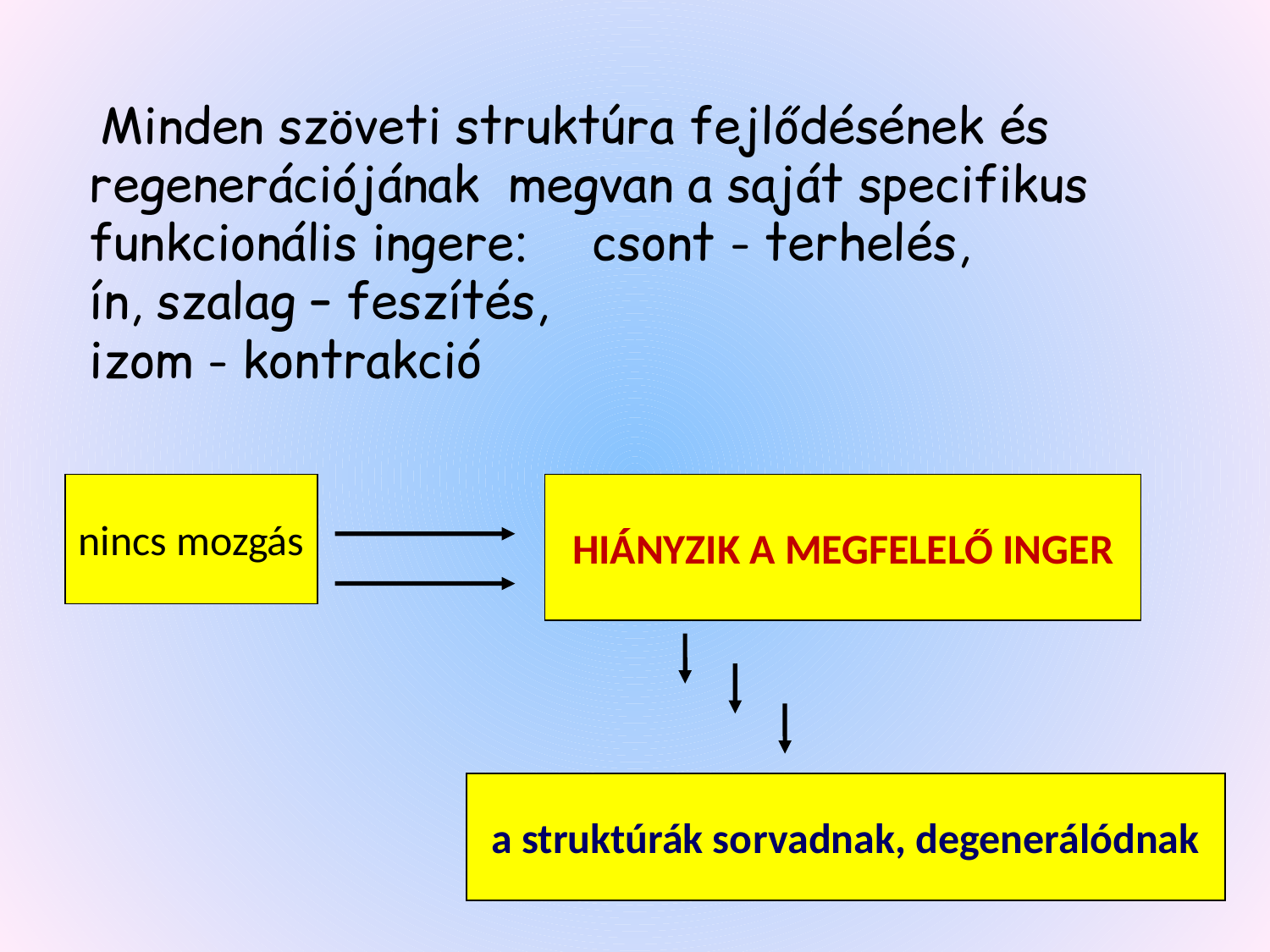

Minden szöveti struktúra fejlődésének és regenerációjának  megvan a saját specifikus funkcionális ingere:	csont - terhelés,
		ín, szalag – feszítés,
		izom - kontrakció
nincs mozgás
HIÁNYZIK A MEGFELELŐ INGER

a struktúrák sorvadnak, degenerálódnak